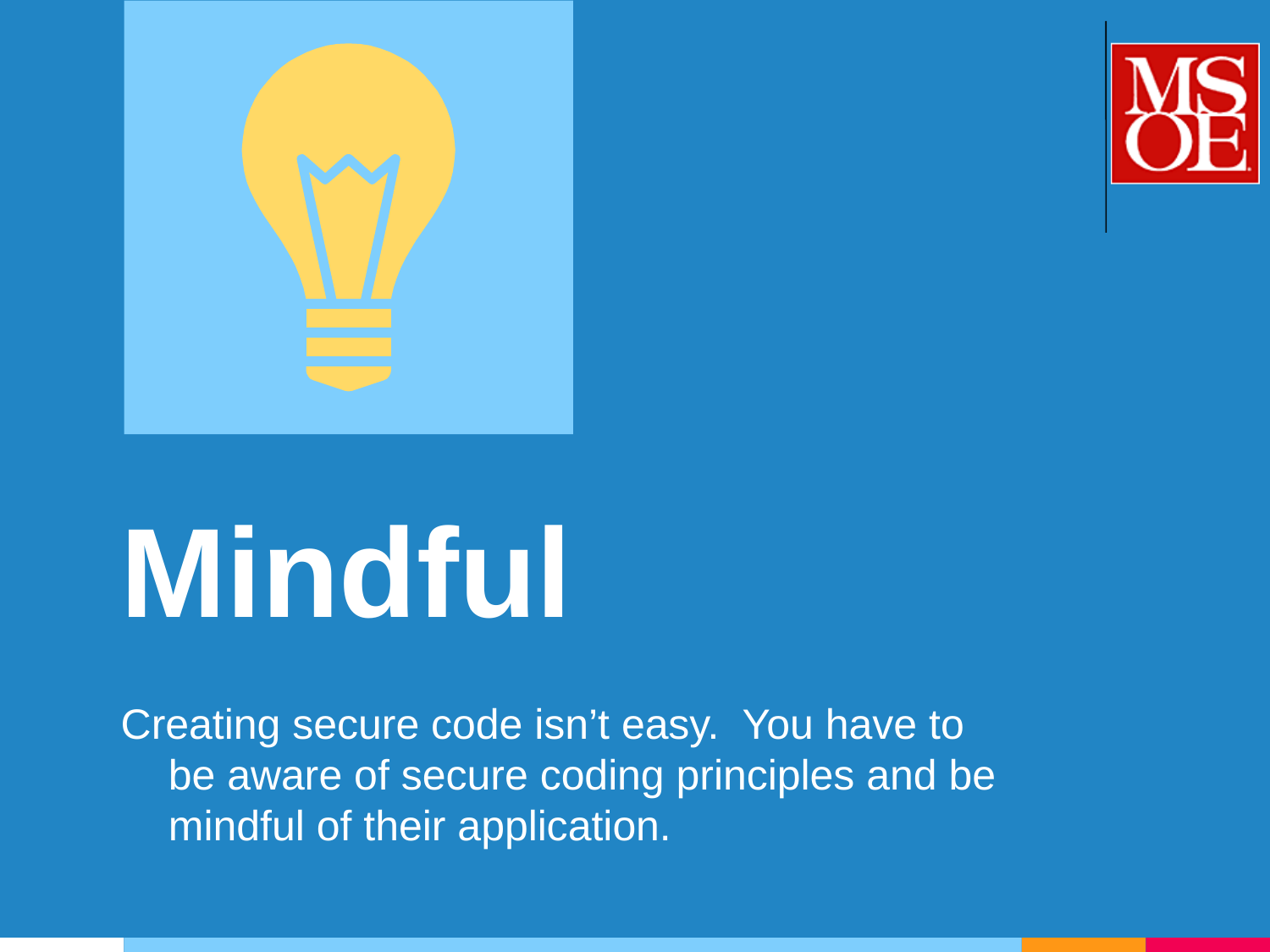

Mindful
Creating secure code isn’t easy.  You have to be aware of secure coding principles and be mindful of their application.